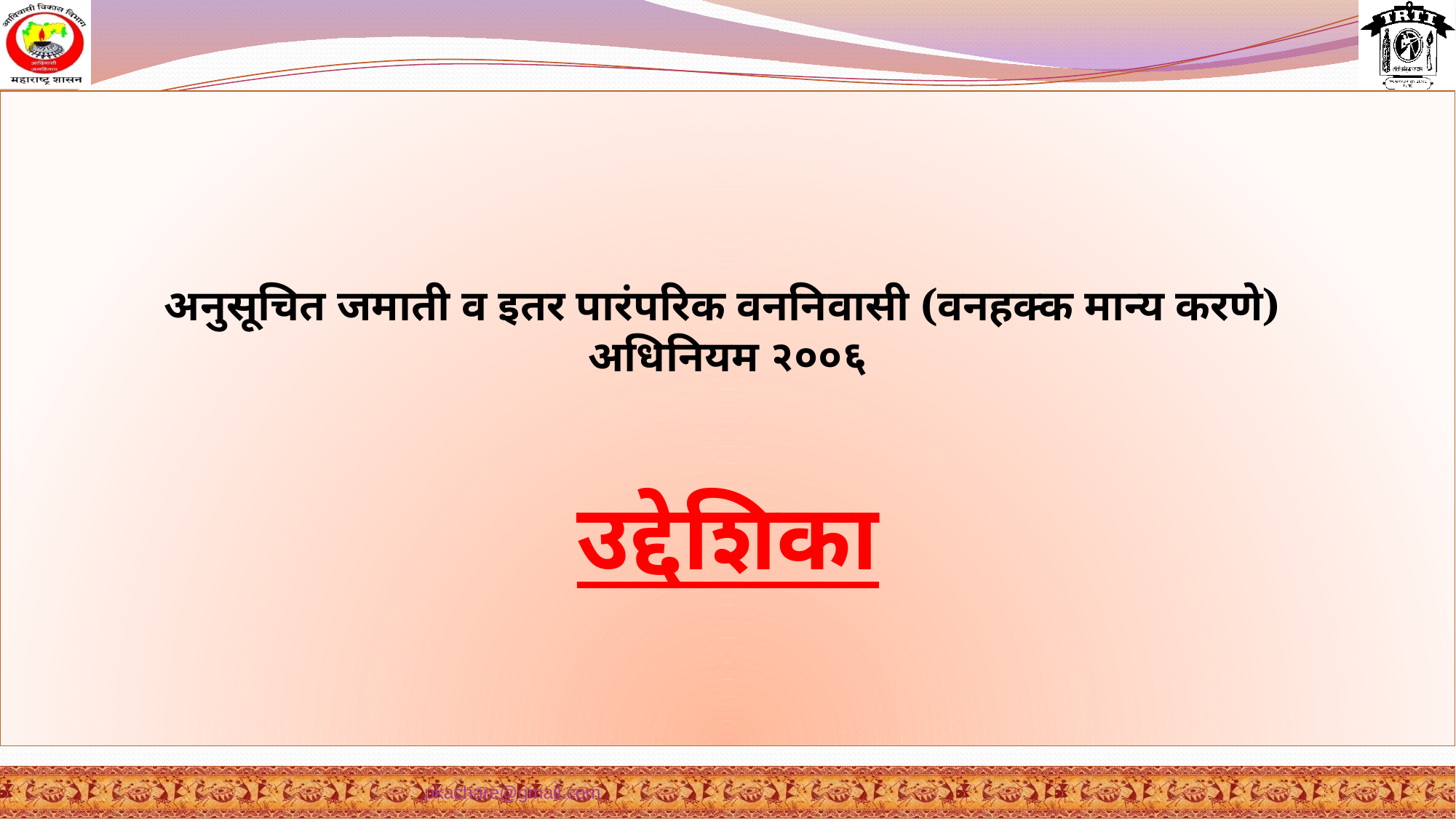

अनुसूचित जमाती व इतर पारंपरिक वननिवासी (वनहक्क मान्य करणे)
अधिनियम २००६

उद्देशिका

pkachare@gmail.com